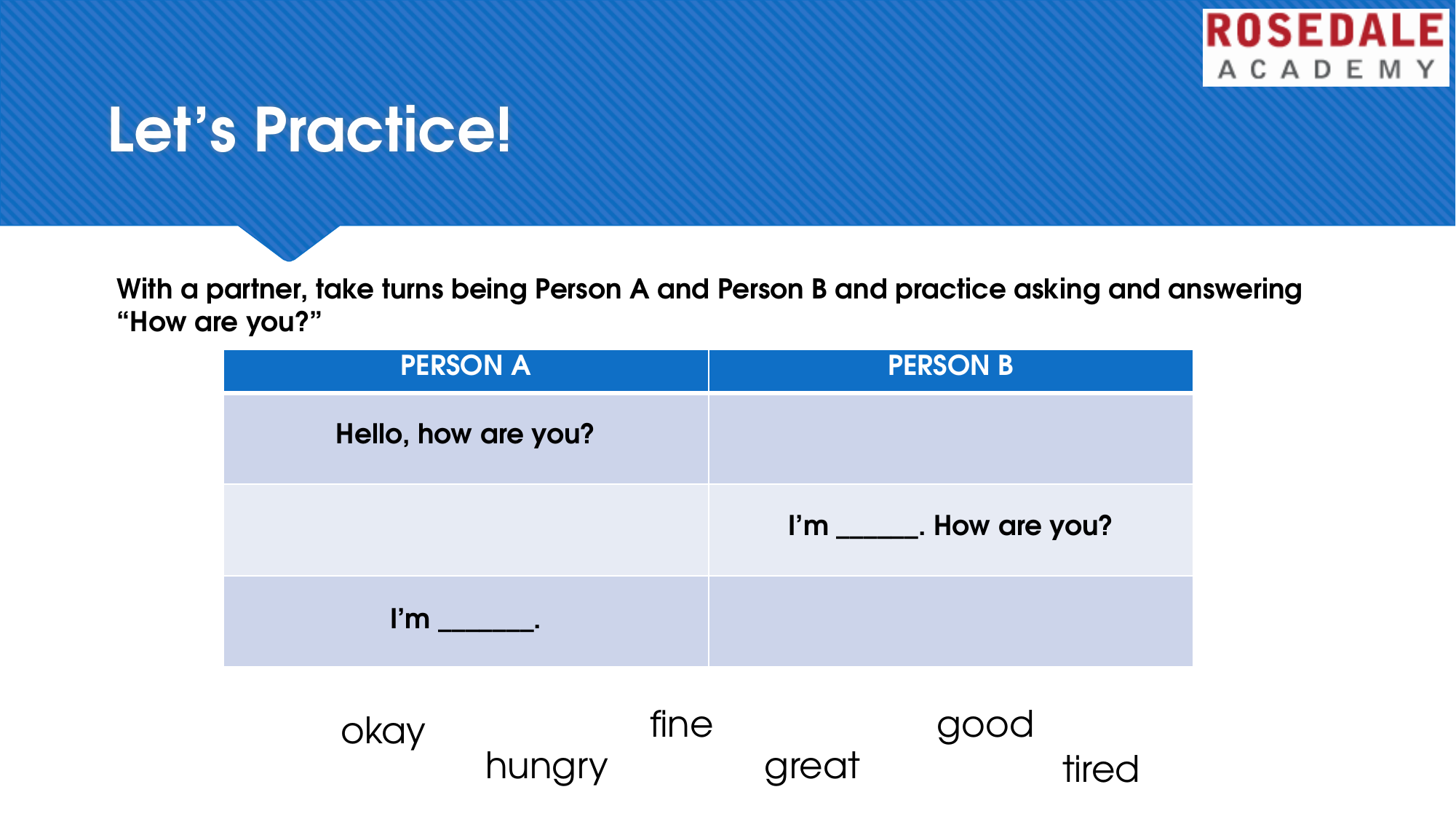

# Let’s Practice!
With a partner, take turns being Person A and Person B and practice asking and answering “How are you?”
| PERSON A | PERSON B |
| --- | --- |
| Hello, how are you? |  |
|  | I’m \_\_\_\_\_\_. How are you? |
| I’m \_\_\_\_\_\_\_. |  |
fine
good
okay
hungry
great
tired